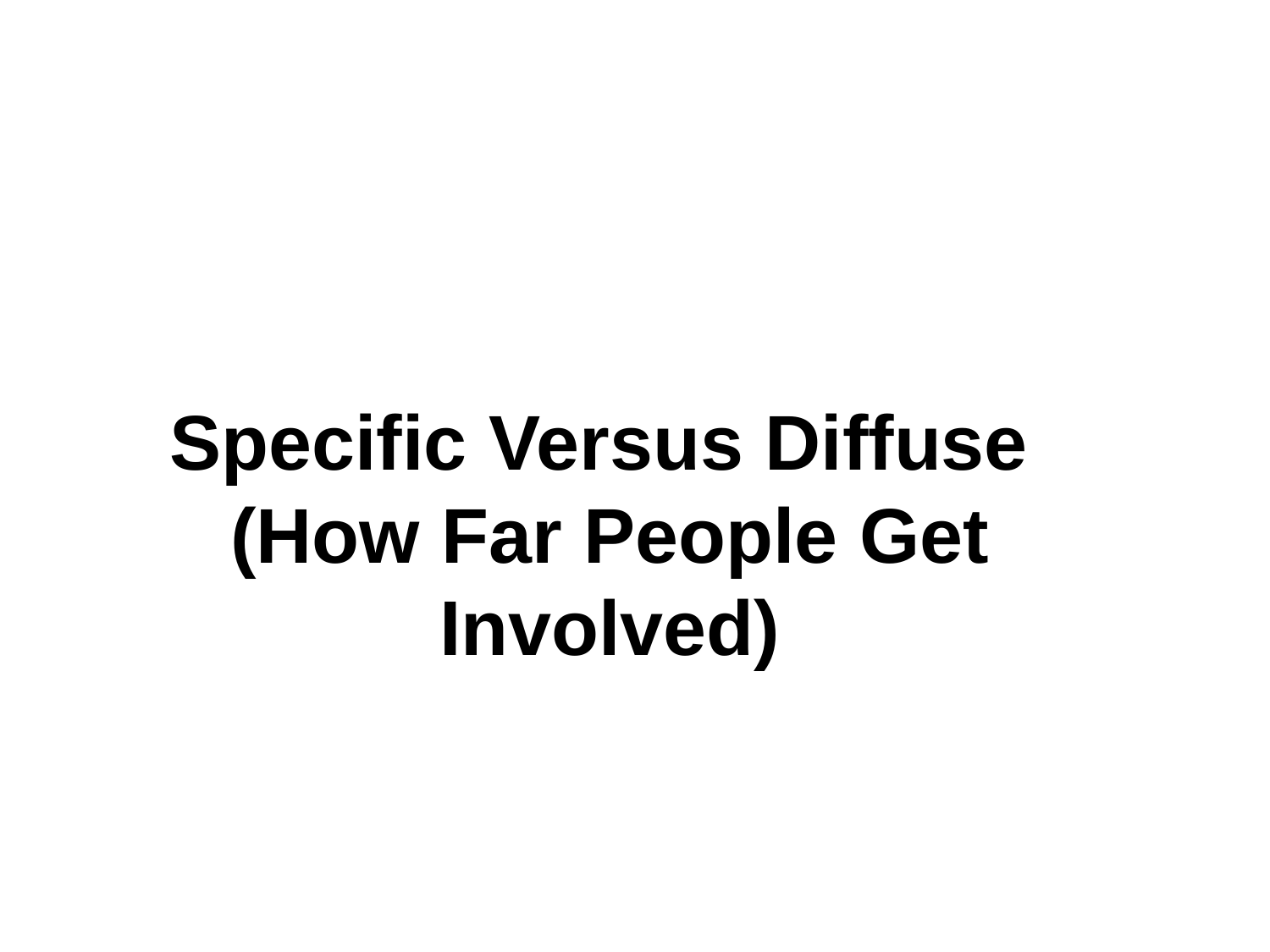

Specific Versus Diffuse
(How Far People Get Involved)